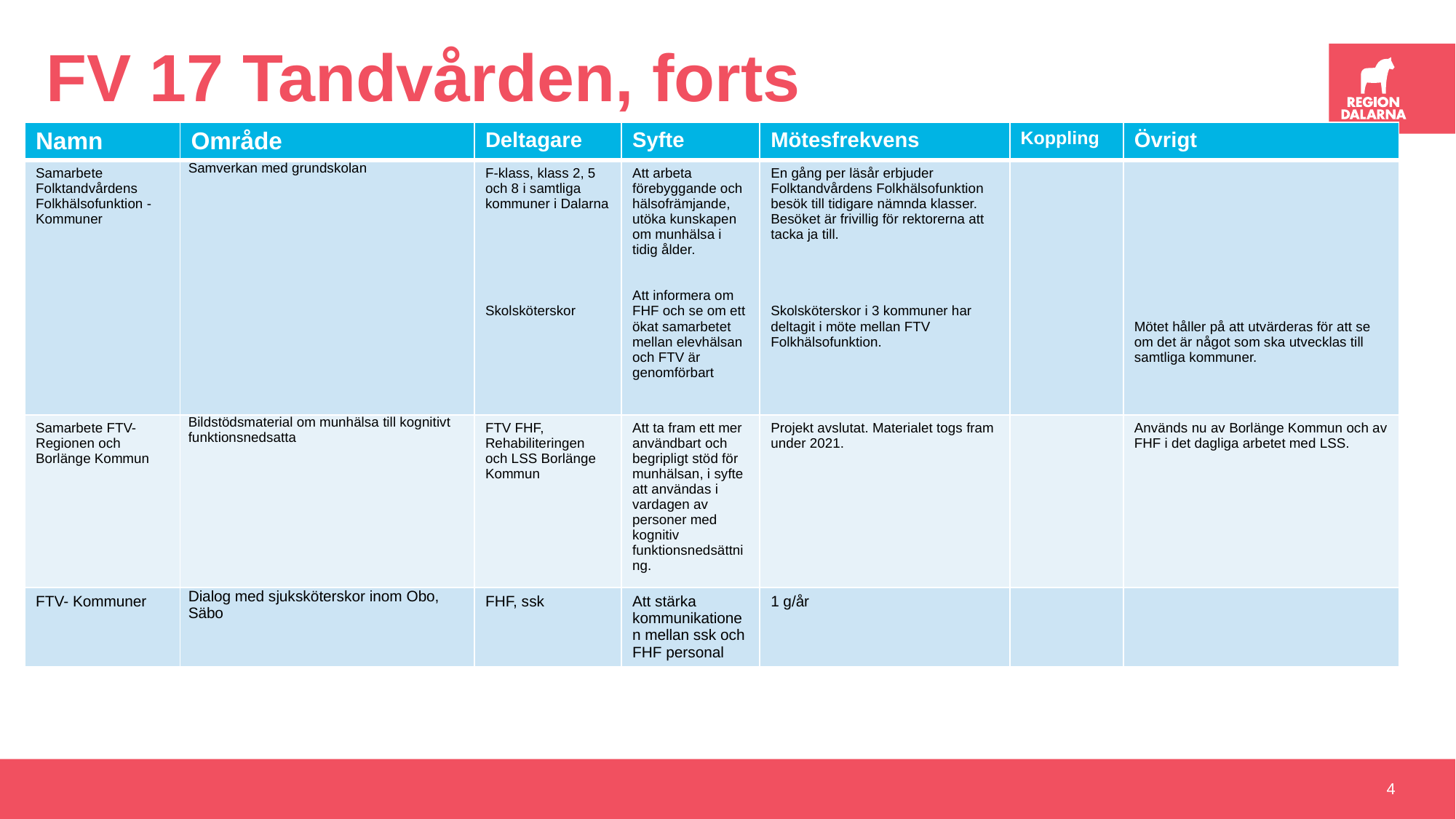

# FV 17 Tandvården, forts
| Namn | Område | Deltagare | Syfte | Mötesfrekvens | Koppling | Övrigt |
| --- | --- | --- | --- | --- | --- | --- |
| Samarbete Folktandvårdens Folkhälsofunktion - Kommuner | Samverkan med grundskolan | F-klass, klass 2, 5 och 8 i samtliga kommuner i Dalarna Skolsköterskor | Att arbeta förebyggande och hälsofrämjande, utöka kunskapen om munhälsa i tidig ålder. Att informera om FHF och se om ett ökat samarbetet mellan elevhälsan och FTV är genomförbart | En gång per läsår erbjuder Folktandvårdens Folkhälsofunktion besök till tidigare nämnda klasser. Besöket är frivillig för rektorerna att tacka ja till. Skolsköterskor i 3 kommuner har deltagit i möte mellan FTV Folkhälsofunktion. |  | Mötet håller på att utvärderas för att se om det är något som ska utvecklas till samtliga kommuner. |
| Samarbete FTV- Regionen och Borlänge Kommun | Bildstödsmaterial om munhälsa till kognitivt funktionsnedsatta | FTV FHF, Rehabiliteringen och LSS Borlänge Kommun | Att ta fram ett mer användbart och begripligt stöd för munhälsan, i syfte att användas i vardagen av personer med kognitiv funktionsnedsättning. | Projekt avslutat. Materialet togs fram under 2021. |  | Används nu av Borlänge Kommun och av FHF i det dagliga arbetet med LSS. |
| FTV- Kommuner | Dialog med sjuksköterskor inom Obo, Säbo | FHF, ssk | Att stärka kommunikationen mellan ssk och FHF personal | 1 g/år |  |  |
4